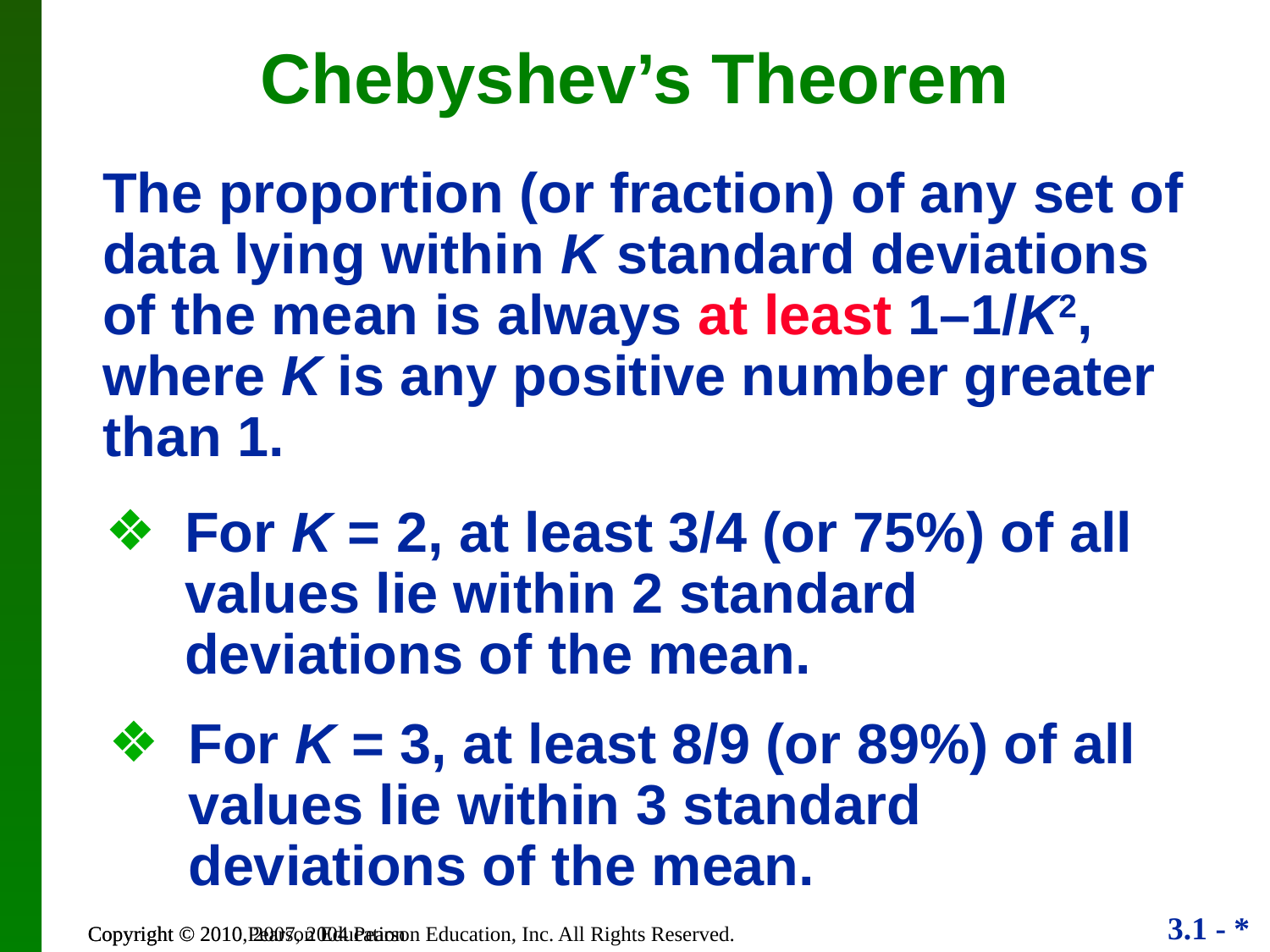

Chebyshev’s Theorem
The proportion (or fraction) of any set of data lying within K standard deviations of the mean is always at least 1–1/K2, where K is any positive number greater than 1.
For K = 2, at least 3/4 (or 75%) of all values lie within 2 standard deviations of the mean.
For K = 3, at least 8/9 (or 89%) of all values lie within 3 standard deviations of the mean.
Copyright © 2010, 2007, 2004 Pearson Education, Inc. All Rights Reserved.
Copyright © 2010 Pearson Education